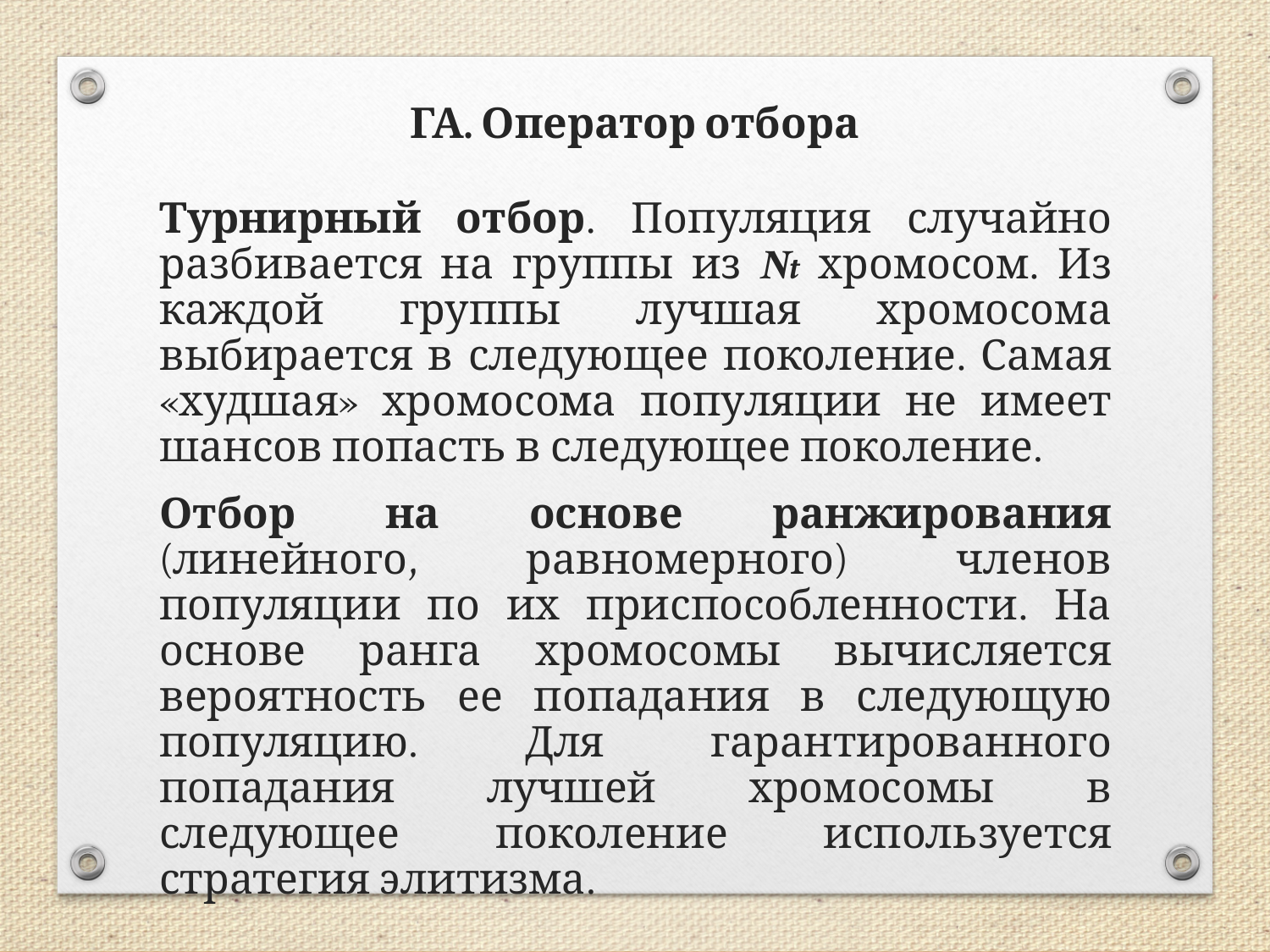

ГА. Оператор отбора
Турнирный отбор. Популяция случайно разбивается на группы из Nt хромосом. Из каждой группы лучшая хромосома выбирается в следующее поколение. Самая «худшая» хромосома популяции не имеет шансов попасть в следующее поколение.
Отбор на основе ранжирования (линейного, равномерного) членов популяции по их приспособленности. На основе ранга хромосомы вычисляется вероятность ее попадания в следующую популяцию. Для гарантированного попадания лучшей хромосомы в следующее поколение используется стратегия элитизма.